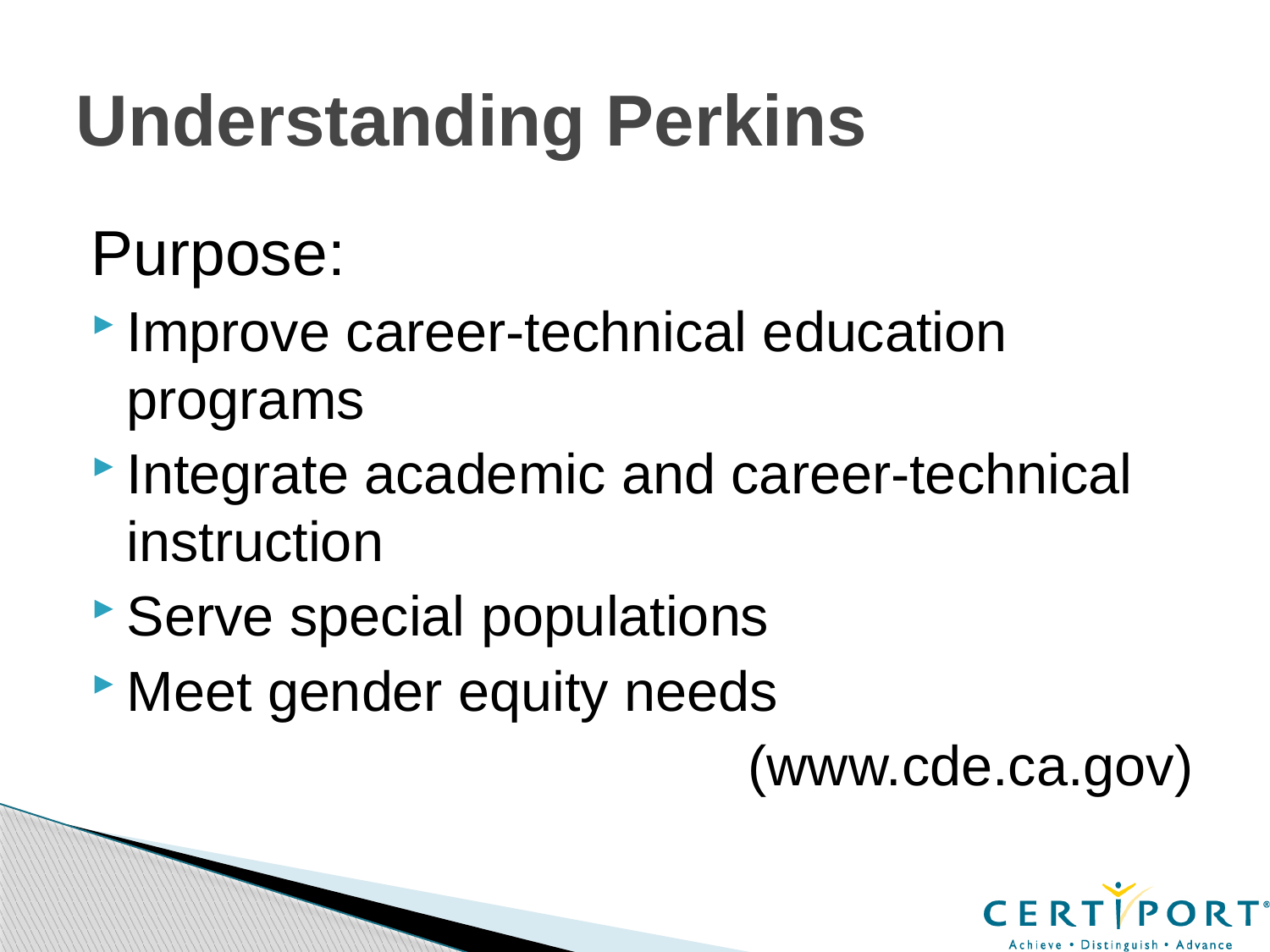

# Understanding Perkins
Purpose:
Improve career-technical education programs
Integrate academic and career-technical instruction
Serve special populations
Meet gender equity needs
(www.cde.ca.gov)